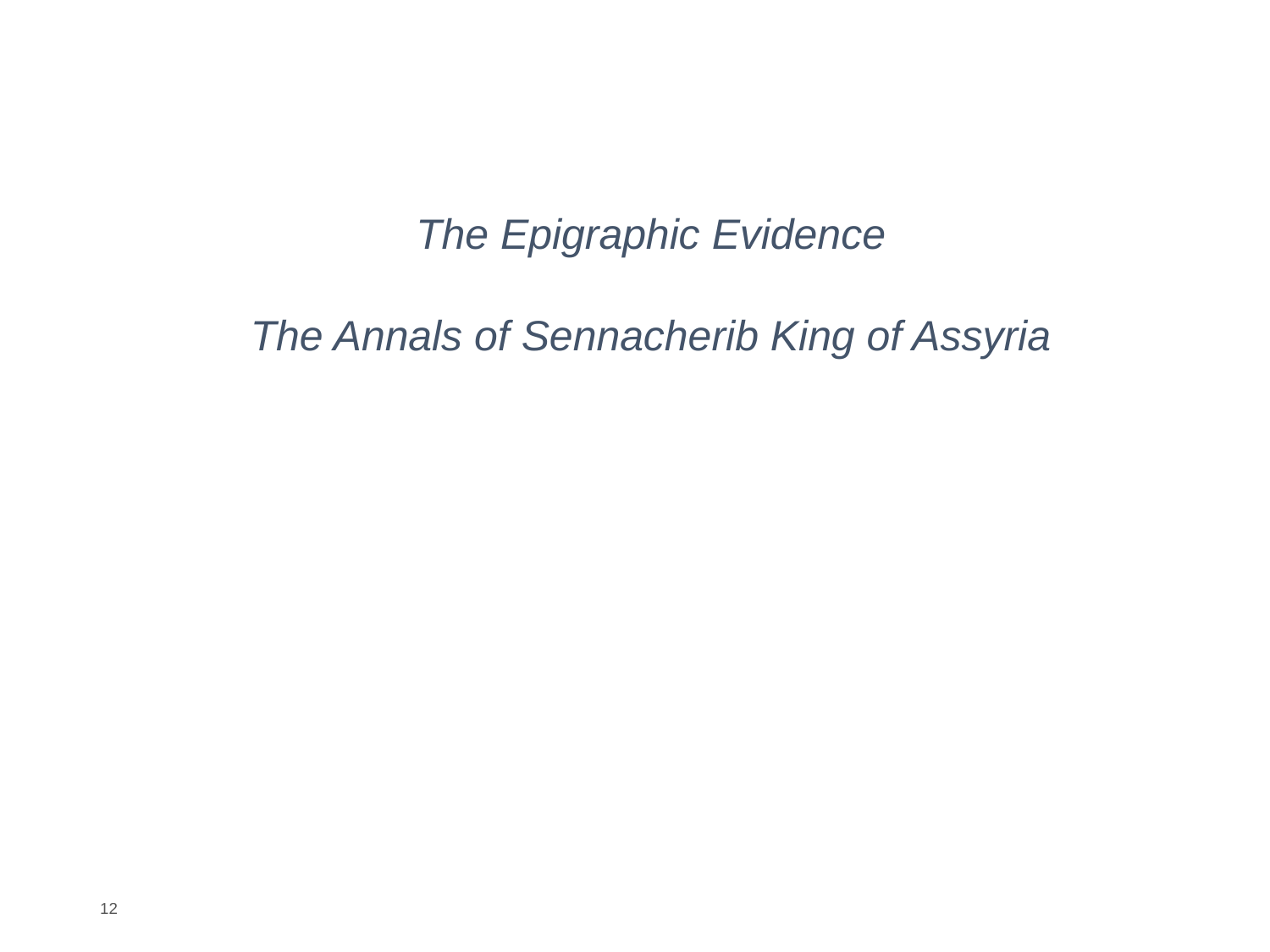

The Epigraphic Evidence

The Annals of Sennacherib King of Assyria

12